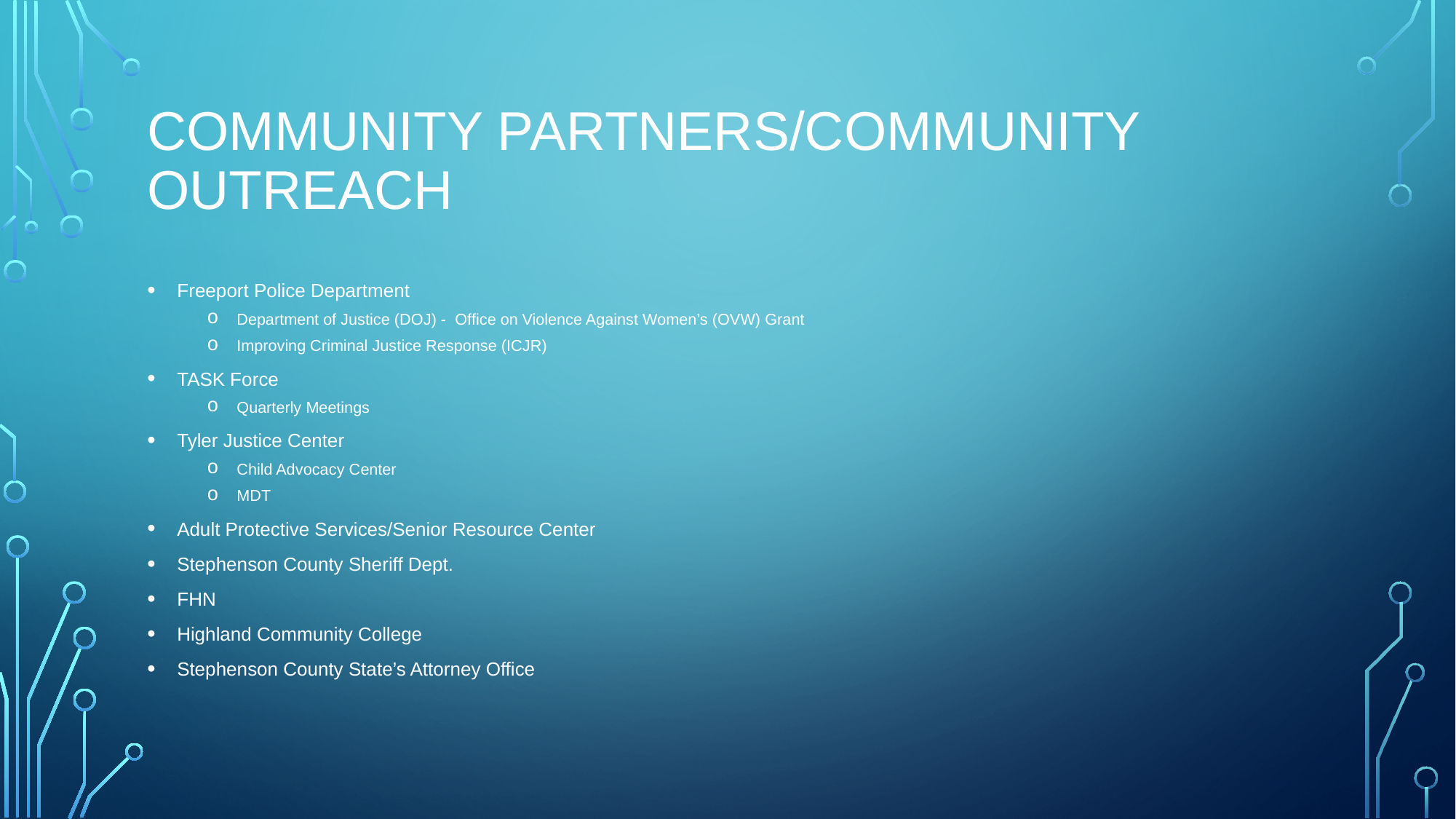

# Community partners/Community Outreach
Freeport Police Department
Department of Justice (DOJ) -  Office on Violence Against Women’s (OVW) Grant
Improving Criminal Justice Response (ICJR)
TASK Force
Quarterly Meetings
Tyler Justice Center
Child Advocacy Center
MDT
Adult Protective Services/Senior Resource Center
Stephenson County Sheriff Dept.
FHN
Highland Community College
Stephenson County State’s Attorney Office